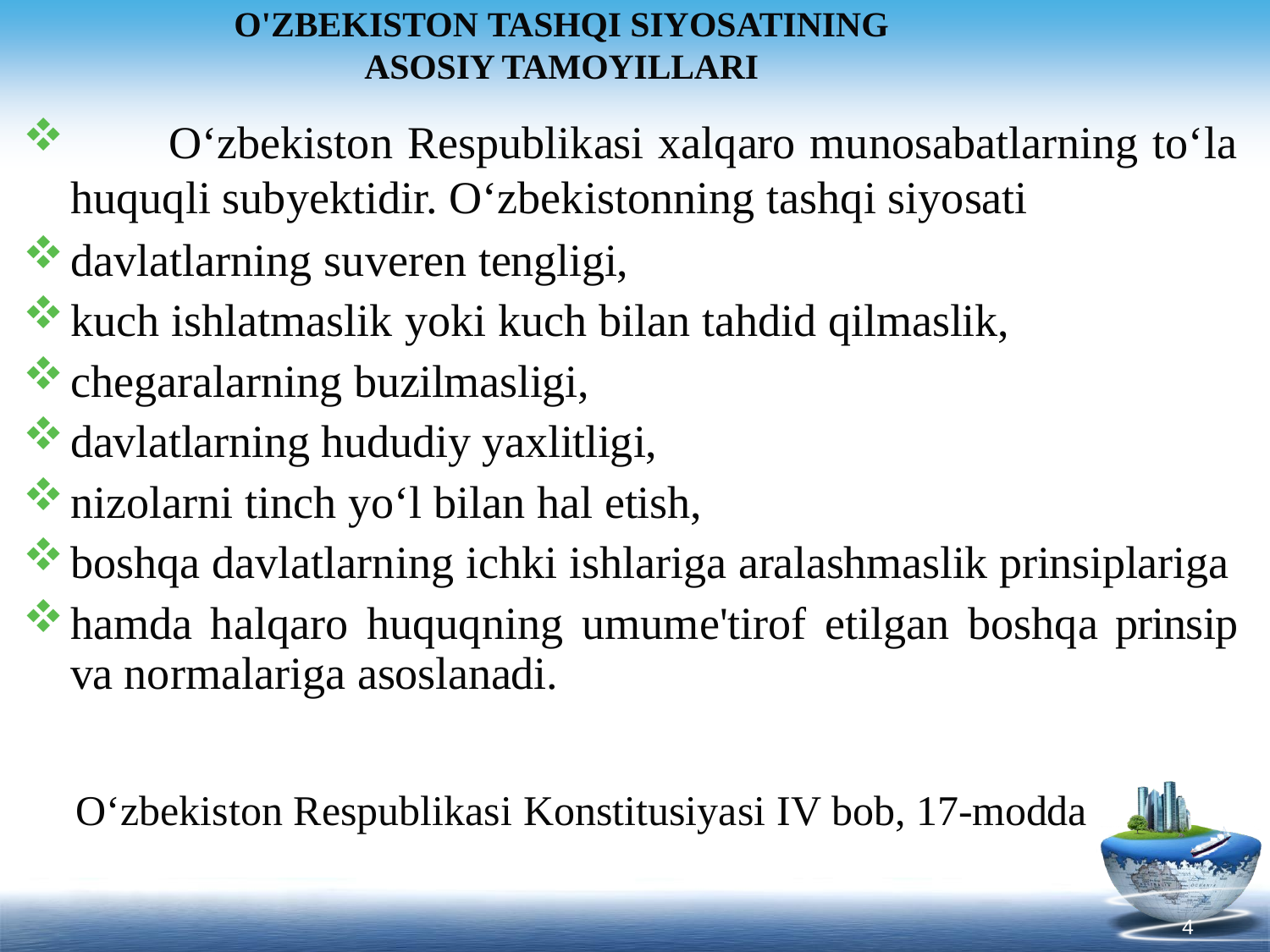

# O'ZBEKISTON TASHQI SIYOSATINING ASOSIY TAMOYILLARI
       O‘zbekiston Respublikasi xalqaro munosabatlarning to‘la huquqli subyektidir. O‘zbekistonning tashqi siyosati
davlatlarning suveren tengligi,
kuch ishlatmaslik yoki kuch bilan tahdid qilmaslik,
chegaralarning buzilmasligi,
davlatlarning hududiy yaxlitligi,
nizolarni tinch yo‘l bilan hal etish,
boshqa davlatlarning ichki ishlariga aralashmaslik prinsiplariga
hamda halqaro huquqning umume'tirof etilgan boshqa prinsip va normalariga asoslanadi.
O‘zbekiston Respublikasi Konstitusiyasi IV bob, 17-modda
4